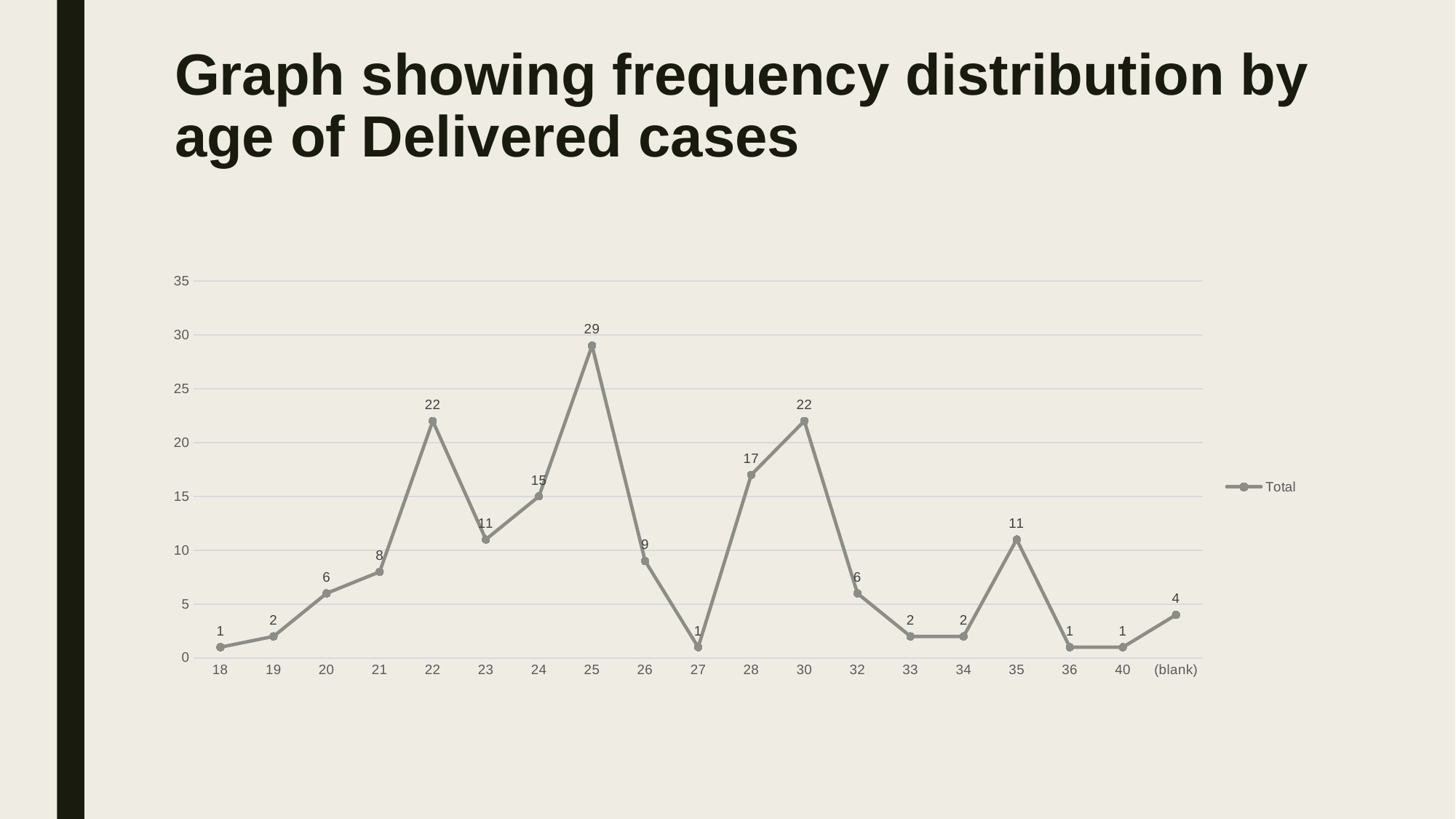

# Graph showing frequency distribution by age of Delivered cases

### Chart

| Category | Total |
|---|---|
| 18 | 1.0 |
| 19 | 2.0 |
| 20 | 6.0 |
| 21 | 8.0 |
| 22 | 22.0 |
| 23 | 11.0 |
| 24 | 15.0 |
| 25 | 29.0 |
| 26 | 9.0 |
| 27 | 1.0 |
| 28 | 17.0 |
| 30 | 22.0 |
| 32 | 6.0 |
| 33 | 2.0 |
| 34 | 2.0 |
| 35 | 11.0 |
| 36 | 1.0 |
| 40 | 1.0 |
| (blank) | 4.0 |